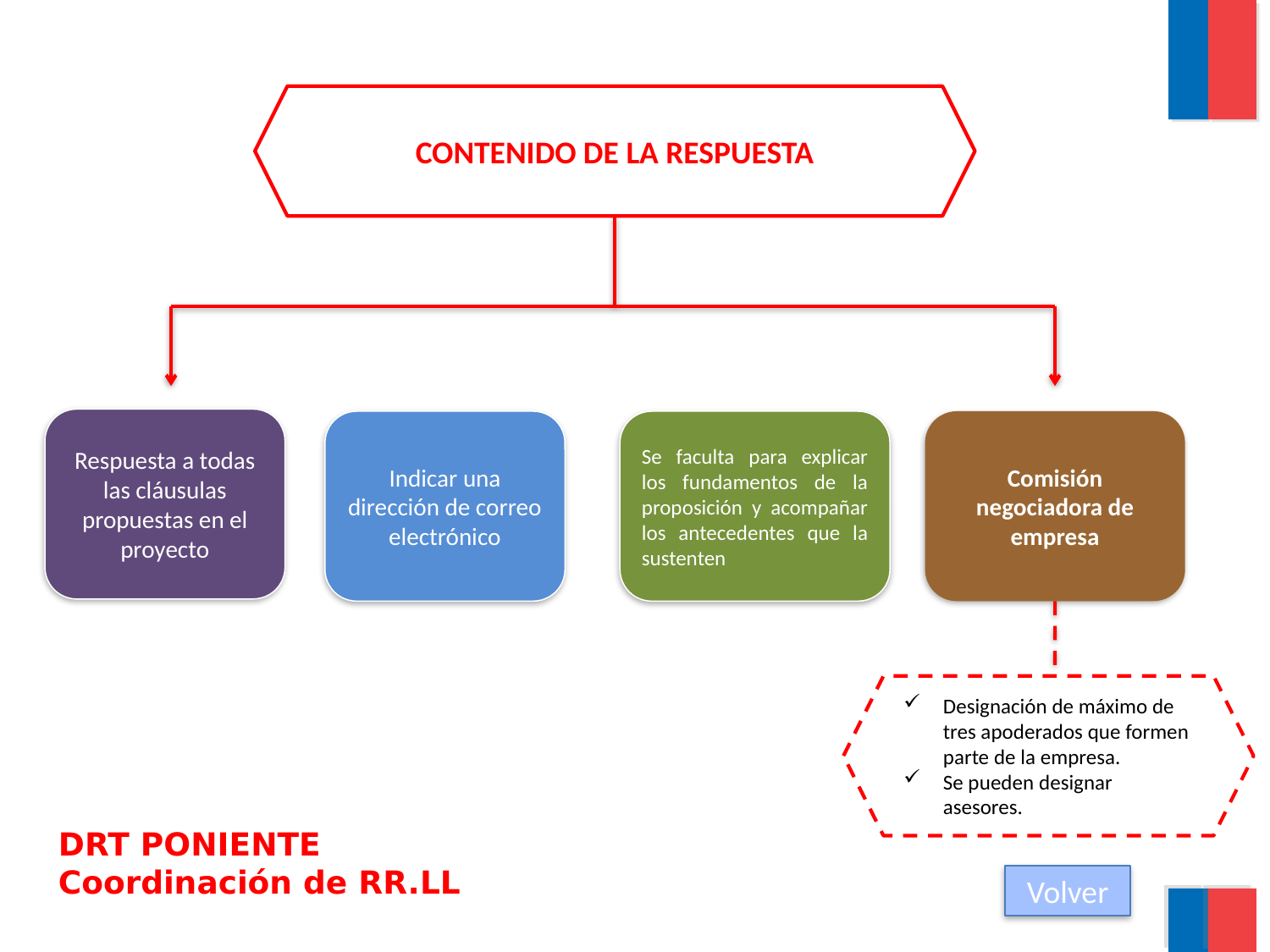

CONTENIDO DE LA RESPUESTA
Respuesta a todas las cláusulas propuestas en el proyecto
Indicar una dirección de correo electrónico
Se faculta para explicar los fundamentos de la proposición y acompañar los antecedentes que la sustenten
Comisión negociadora de empresa

Designación de máximo de tres apoderados que formen parte de la empresa.
Se pueden designar asesores.
DRT PONIENTE
Coordinación de RR.LL

Volver